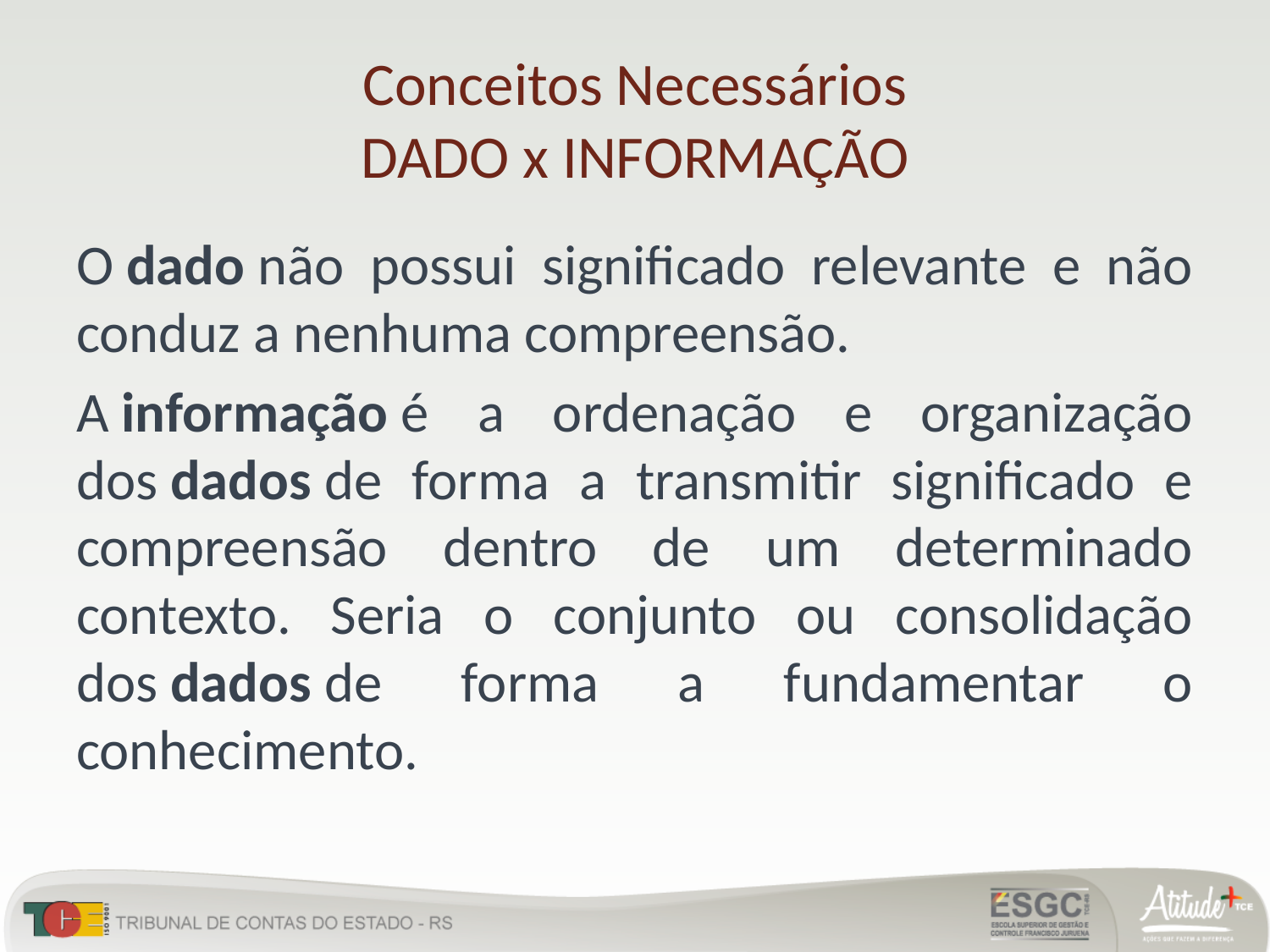

# Conceitos Necessários DADO x INFORMAÇÃO
O dado não possui significado relevante e não conduz a nenhuma compreensão.
A informação é a ordenação e organização dos dados de forma a transmitir significado e compreensão dentro de um determinado contexto. Seria o conjunto ou consolidação dos dados de forma a fundamentar o conhecimento.